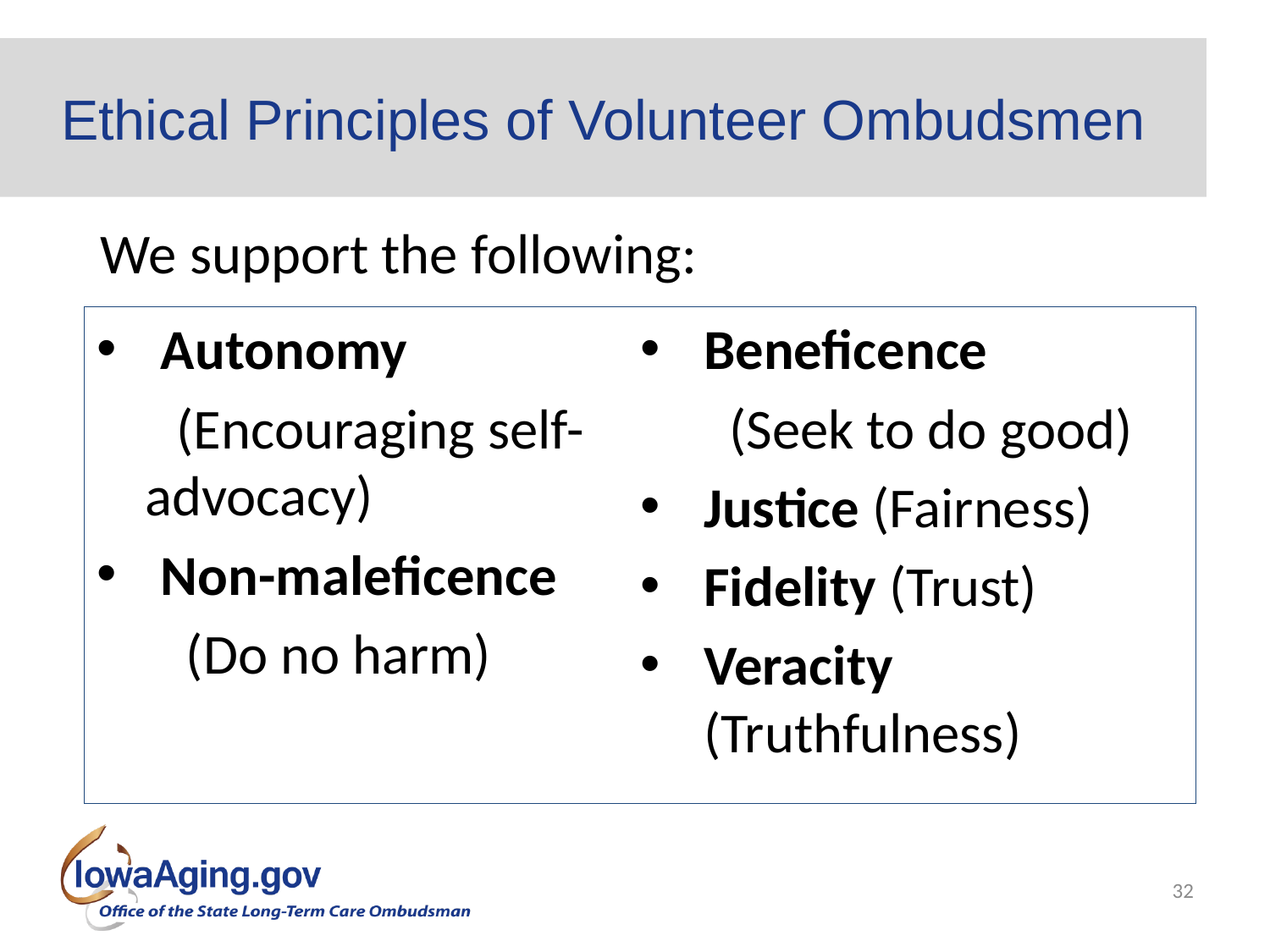

# Ethical Principles of Volunteer Ombudsmen
We support the following:
Autonomy
(Encouraging self-advocacy)
Non-maleficence
       (Do no harm)

Beneficence
       (Seek to do good)
Justice (Fairness)
Fidelity (Trust)
Veracity (Truthfulness)
32